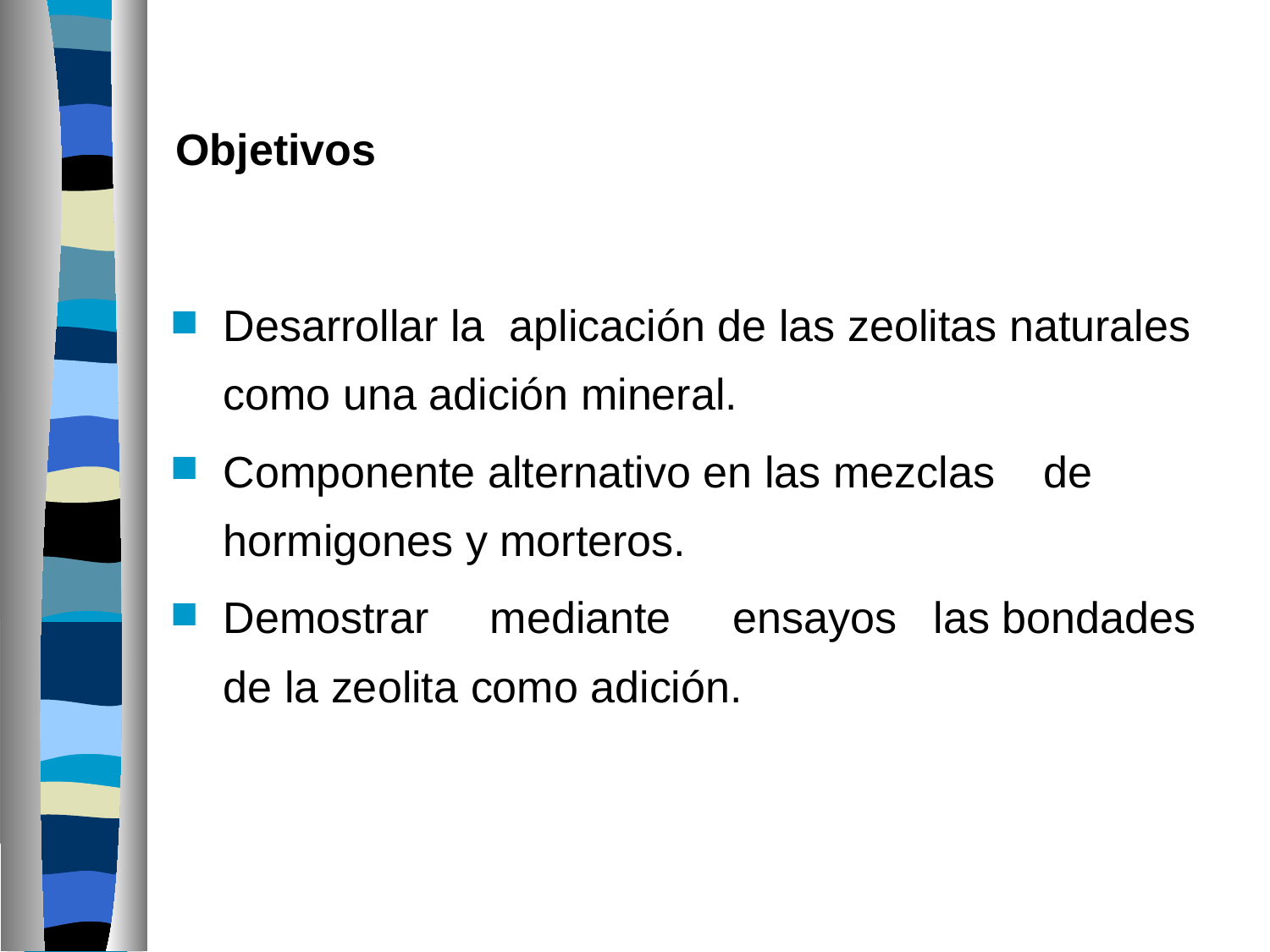

# Objetivos
Desarrollar la  aplicación de las zeolitas naturales como una adición mineral.
Componente alternativo en las mezclas    de hormigones y morteros.
Demostrar     mediante     ensayos   las bondades de la zeolita como adición.